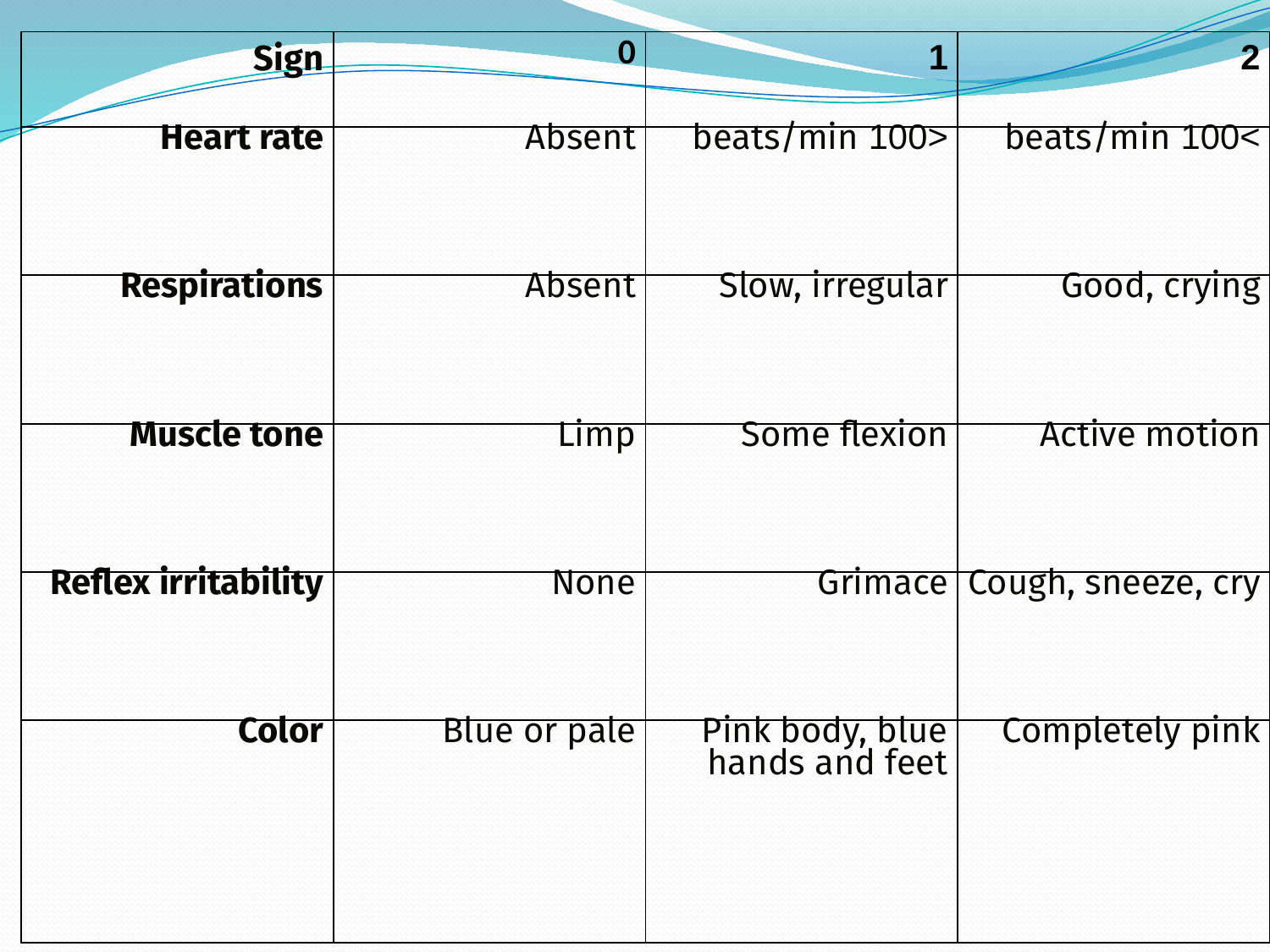

| Sign | 0 | 1 | 2 |
| --- | --- | --- | --- |
| Heart rate | Absent | <100 beats/min | >100 beats/min |
| Respirations | Absent | Slow, irregular | Good, crying |
| Muscle tone | Limp | Some flexion | Active motion |
| Reflex irritability | None | Grimace | Cough, sneeze, cry |
| Color | Blue or pale | Pink body, blue hands and feet | Completely pink |
#